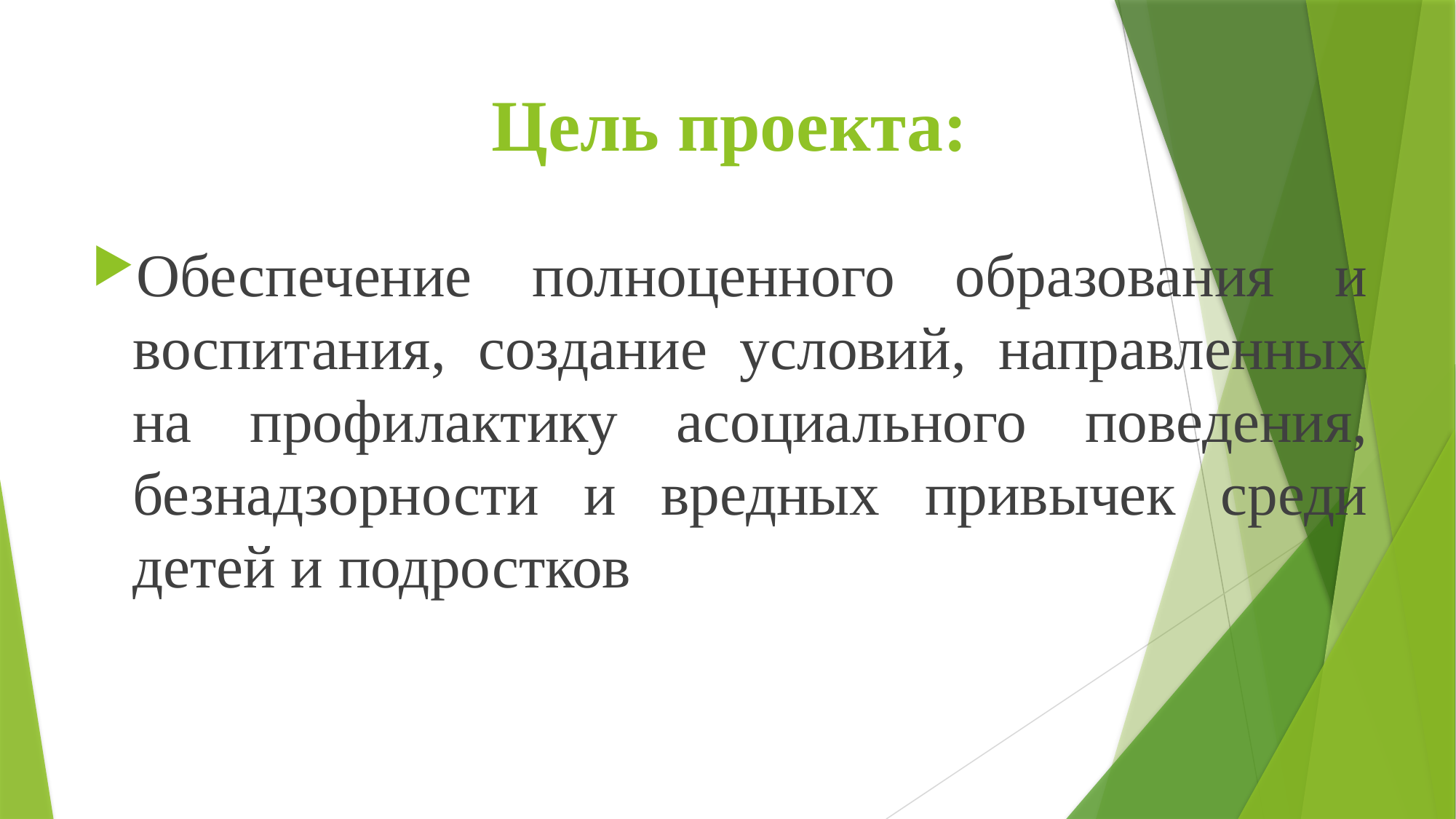

# Цель проекта:
Обеспечение полноценного образования и воспитания, создание условий, направленных на профилактику асоциального поведения, безнадзорности и вредных привычек среди детей и подростков